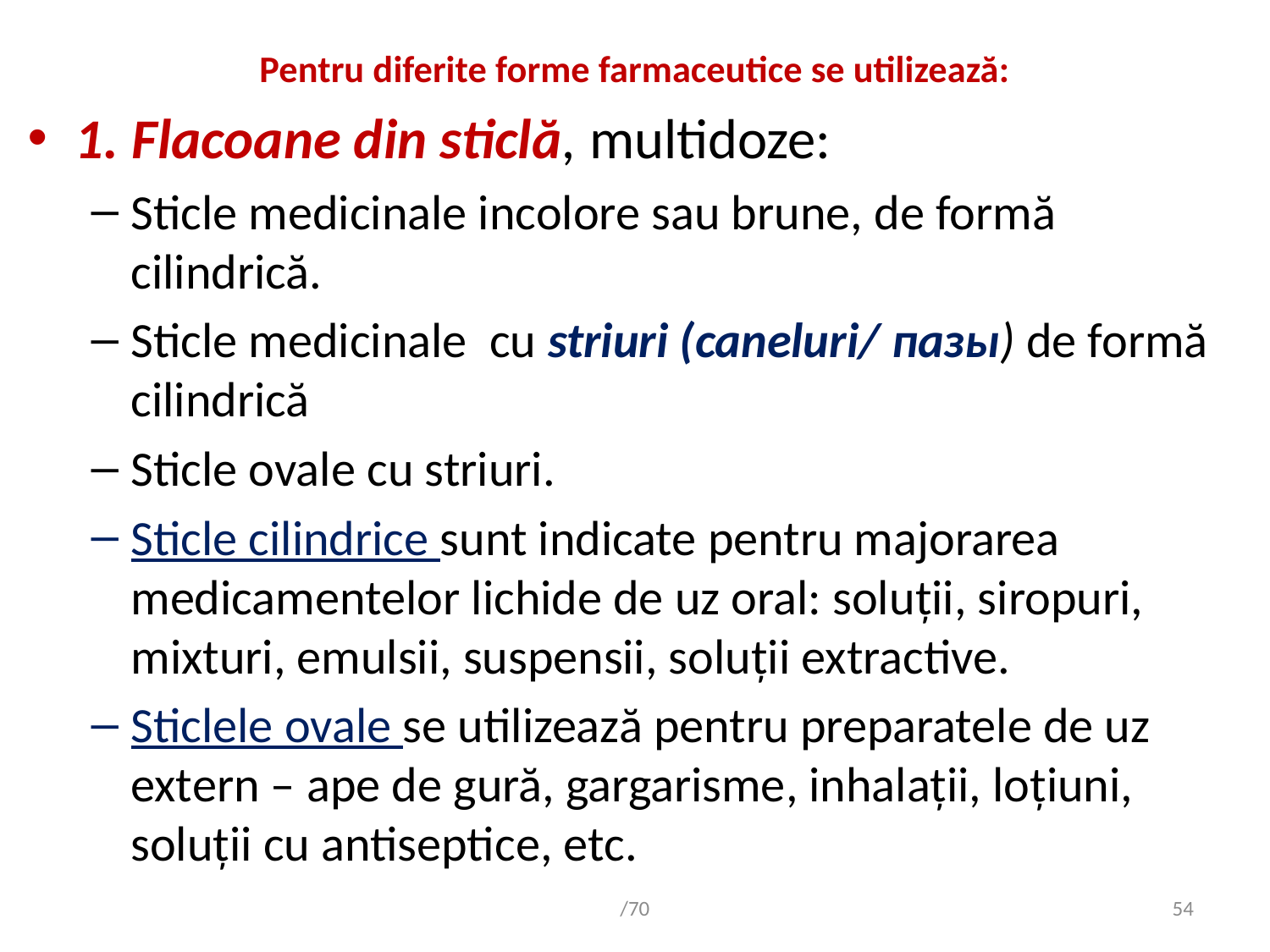

# Pentru diferite forme farmaceutice se utilizează:
1. Flacoane din sticlă, multidoze:
Sticle medicinale incolore sau brune, de formă cilindrică.
Sticle medicinale  cu striuri (caneluri/ пазы) de formă cilindrică
Sticle ovale cu striuri.
Sticle cilindrice sunt indicate pentru majorarea medicamentelor lichide de uz oral: soluții, siropuri, mixturi, emulsii, suspensii, soluții extractive.
Sticlele ovale se utilizează pentru preparatele de uz extern – ape de gură, gargarisme, inhalații, loțiuni, soluții cu antiseptice, etc.
/70
54